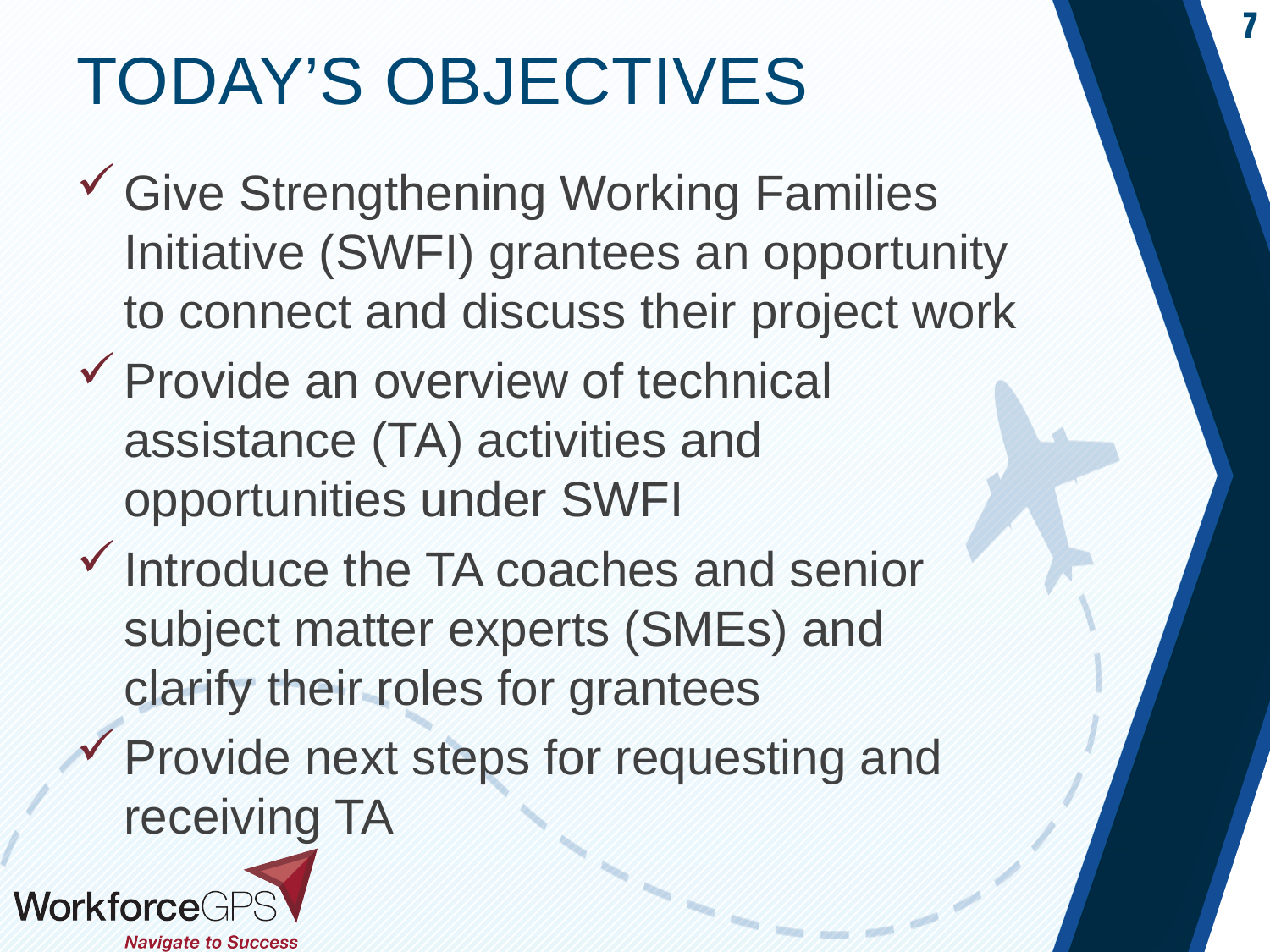

Give Strengthening Working Families Initiative (SWFI) grantees an opportunity to connect and discuss their project work
Provide an overview of technical assistance (TA) activities and opportunities under SWFI
Introduce the TA coaches and senior subject matter experts (SMEs) and clarify their roles for grantees
Provide next steps for requesting and receiving TA